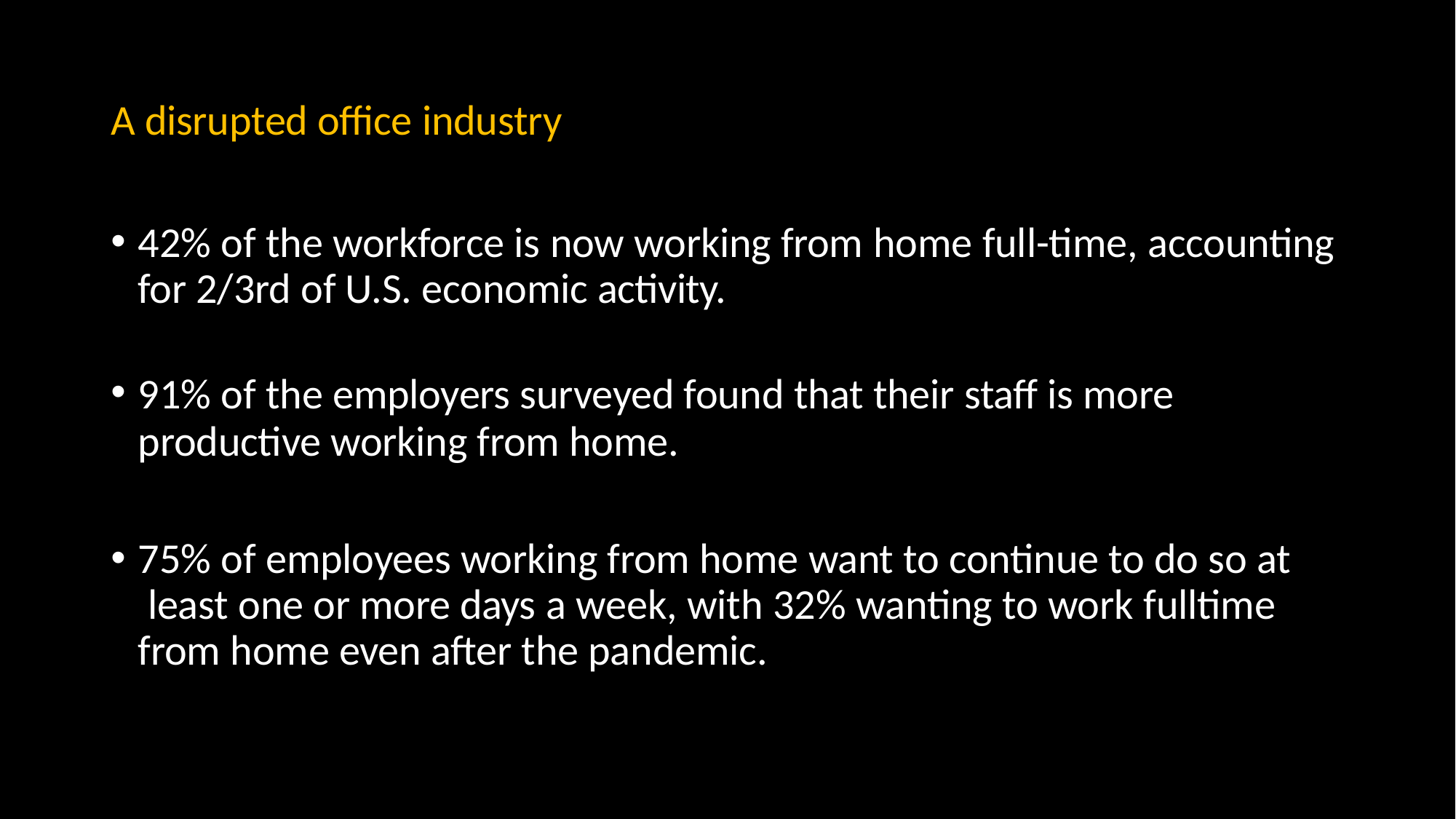

A disrupted office industry

42% of the workforce is now working from home full-time, accounting  for 2/3rd of U.S. economic activity.

91% of the employers surveyed found that their staff is more  productive working from home.

75% of employees working from home want to continue to do so at  least one or more days a week, with 32% wanting to work fulltime  from home even after the pandemic.